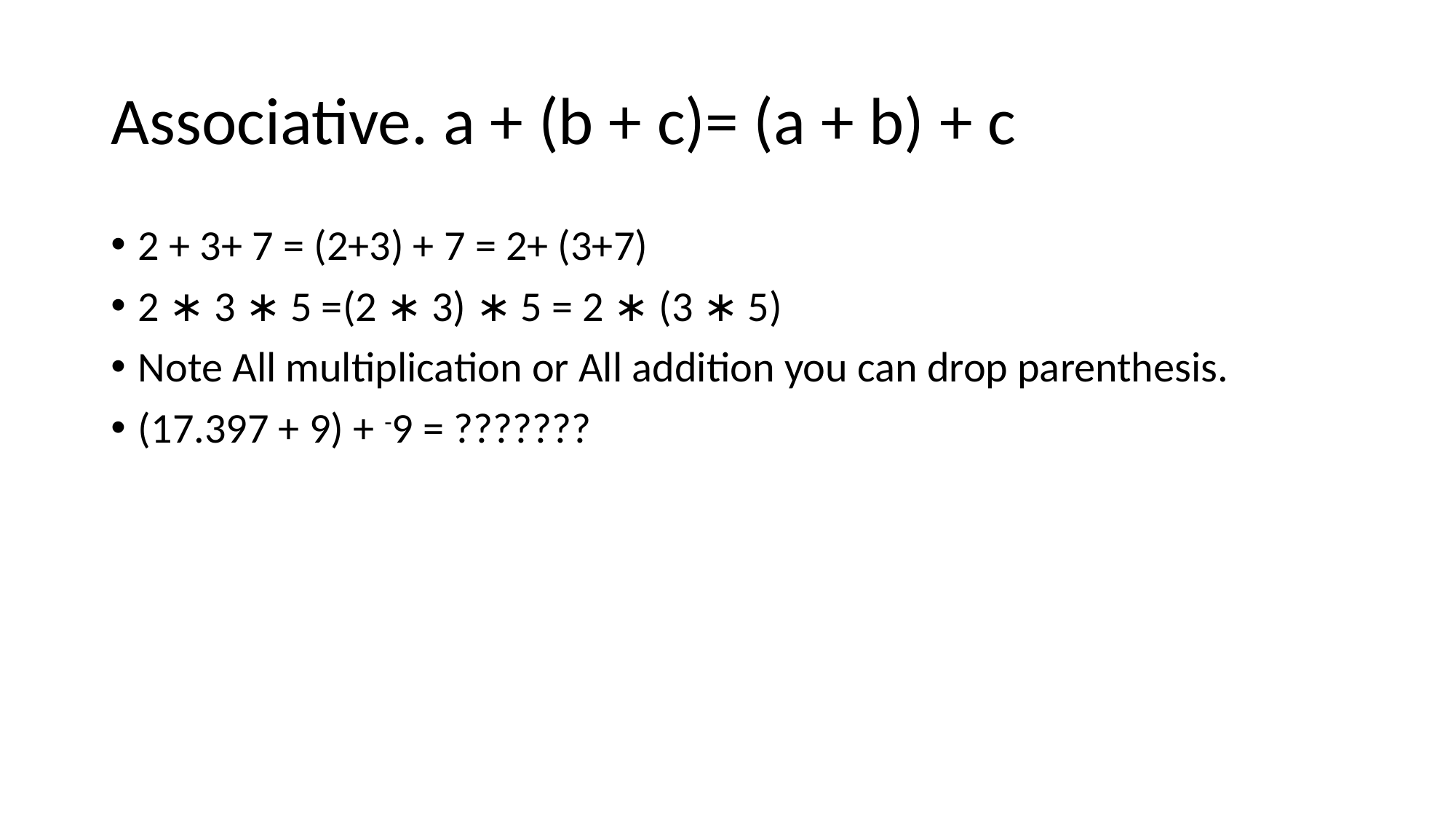

# Associative. a + (b + c)= (a + b) + c
2 + 3+ 7 = (2+3) + 7 = 2+ (3+7)
2 ∗ 3 ∗ 5 =(2 ∗ 3) ∗ 5 = 2 ∗ (3 ∗ 5)
Note All multiplication or All addition you can drop parenthesis.
(17.397 + 9) + -9 = ???????